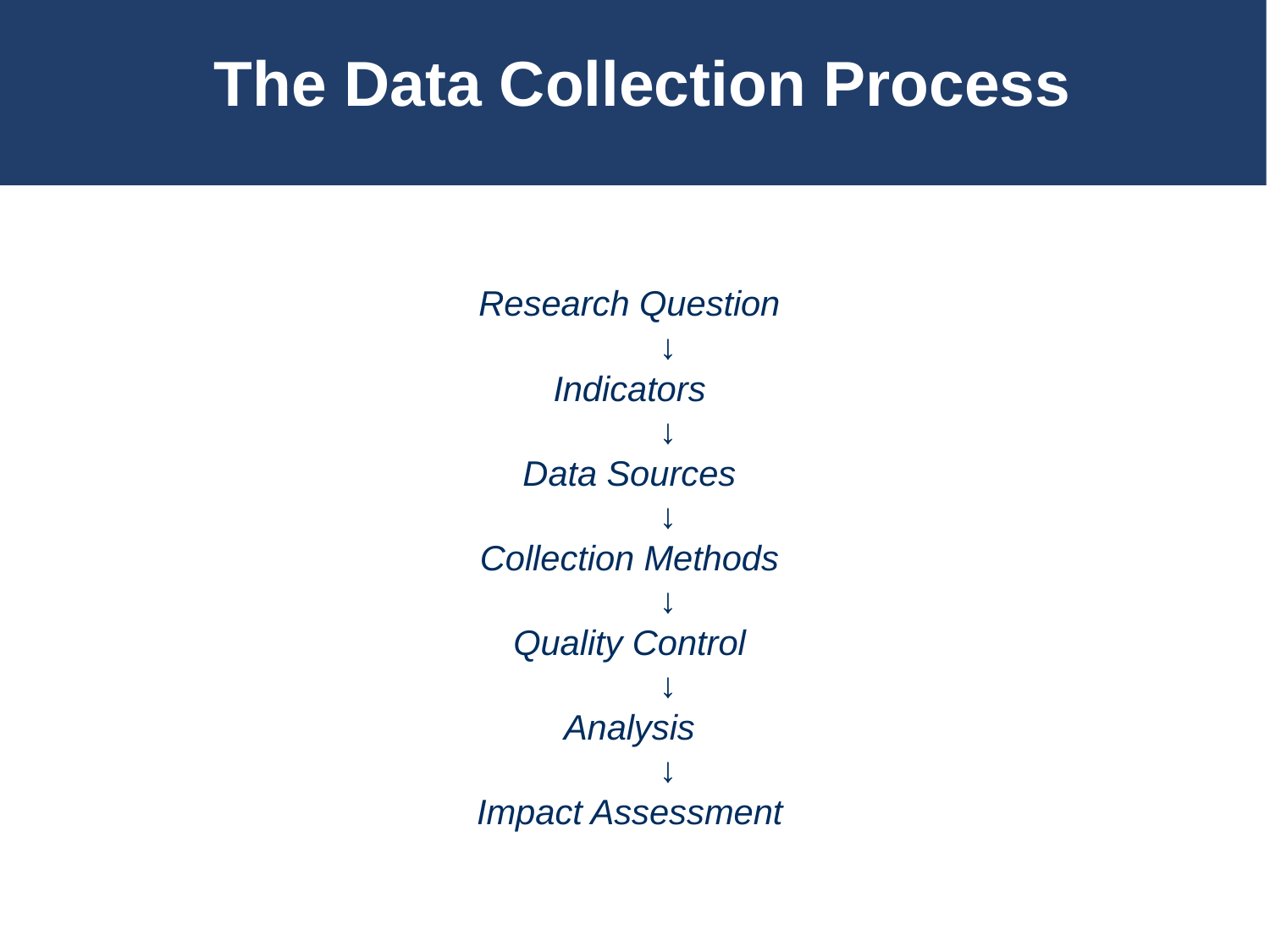

# The Data Collection Process
Research Question
        ↓
Indicators
        ↓
Data Sources
        ↓
Collection Methods
        ↓
Quality Control
        ↓
Analysis
        ↓
Impact Assessment